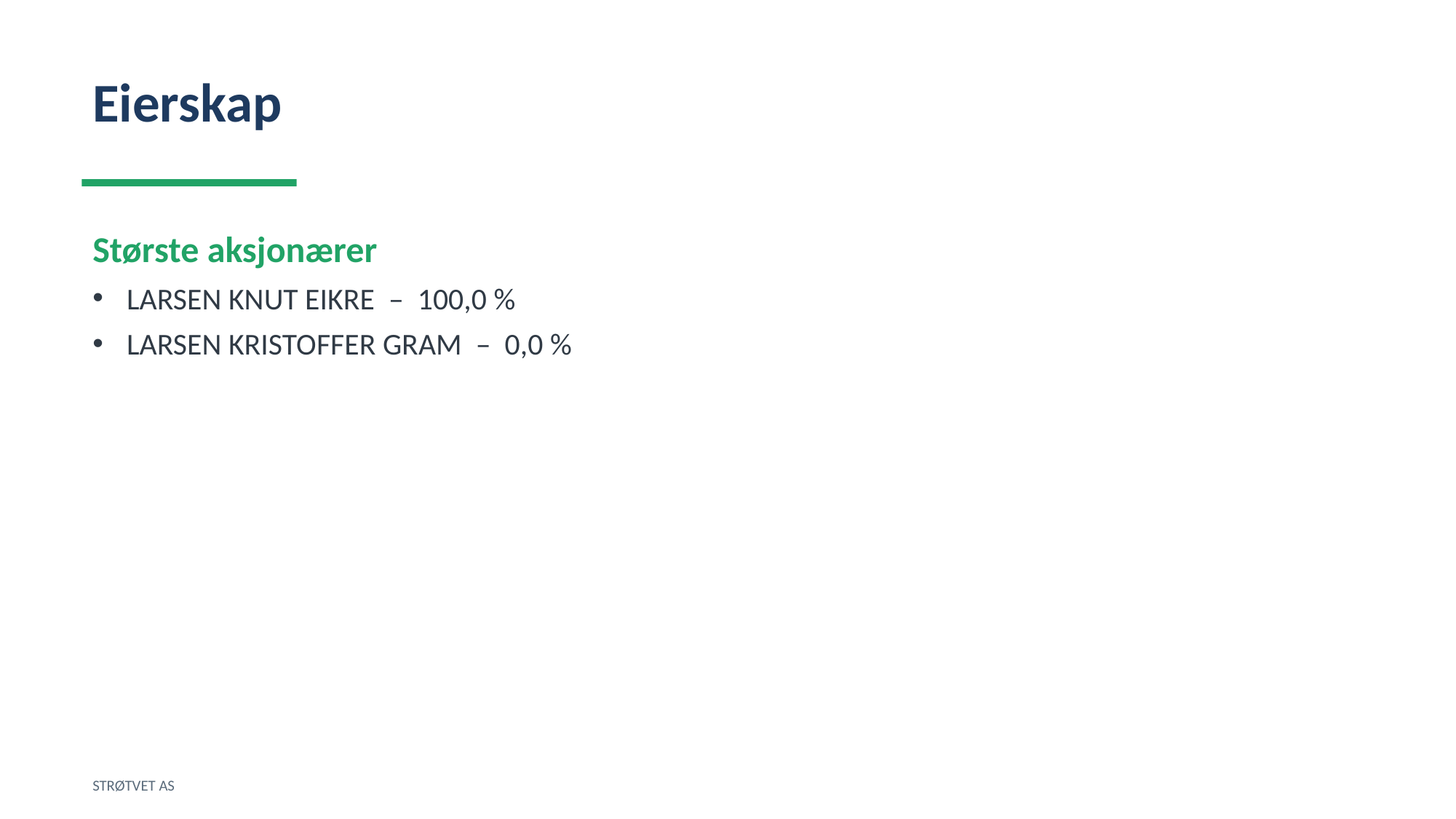

Eierskap

Største aksjonærer
LARSEN KNUT EIKRE  –  100,0 %
LARSEN KRISTOFFER GRAM  –  0,0 %
STRØTVET AS